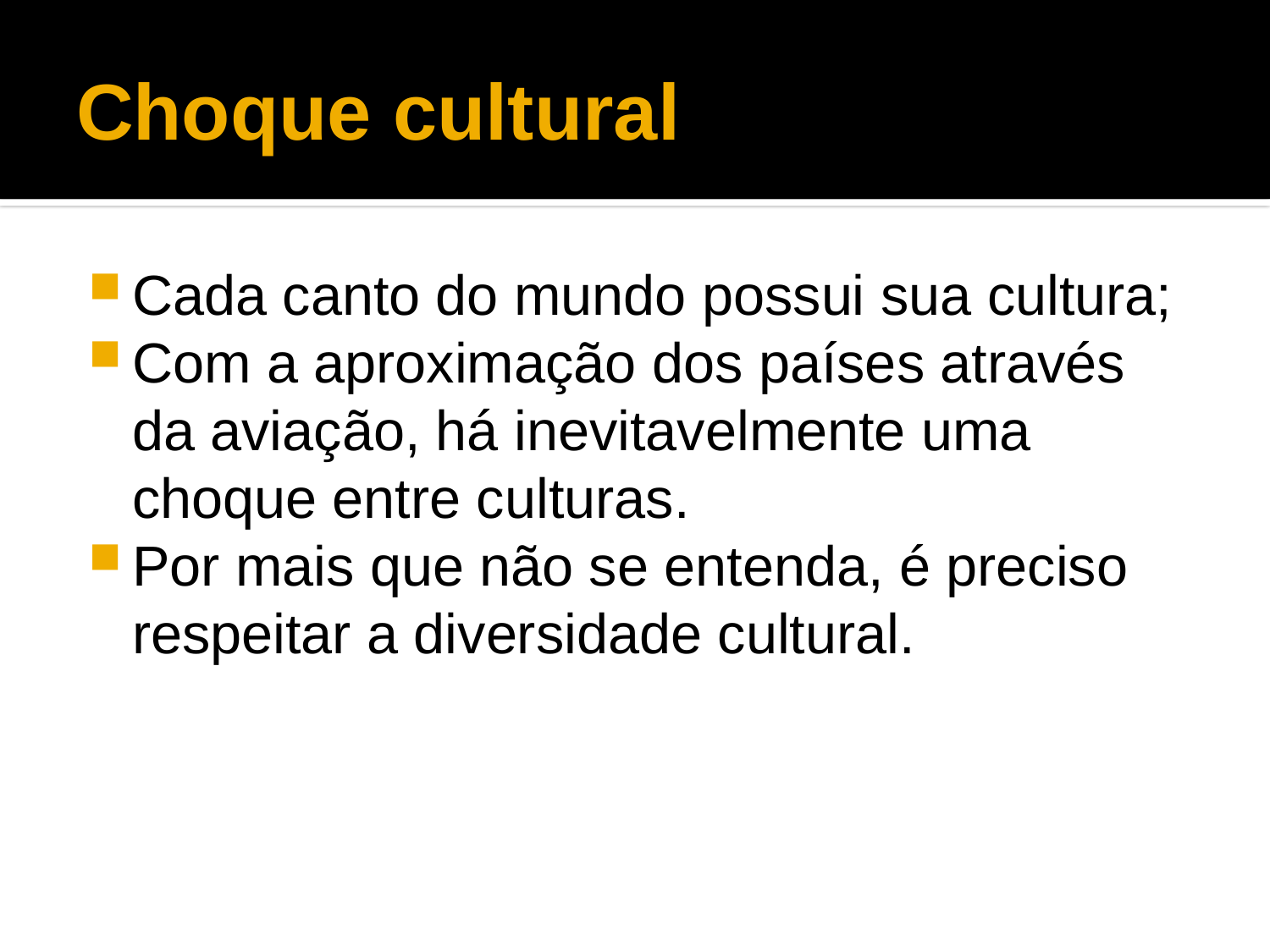

# Choque cultural
Cada canto do mundo possui sua cultura;
Com a aproximação dos países através da aviação, há inevitavelmente uma choque entre culturas.
Por mais que não se entenda, é preciso respeitar a diversidade cultural.